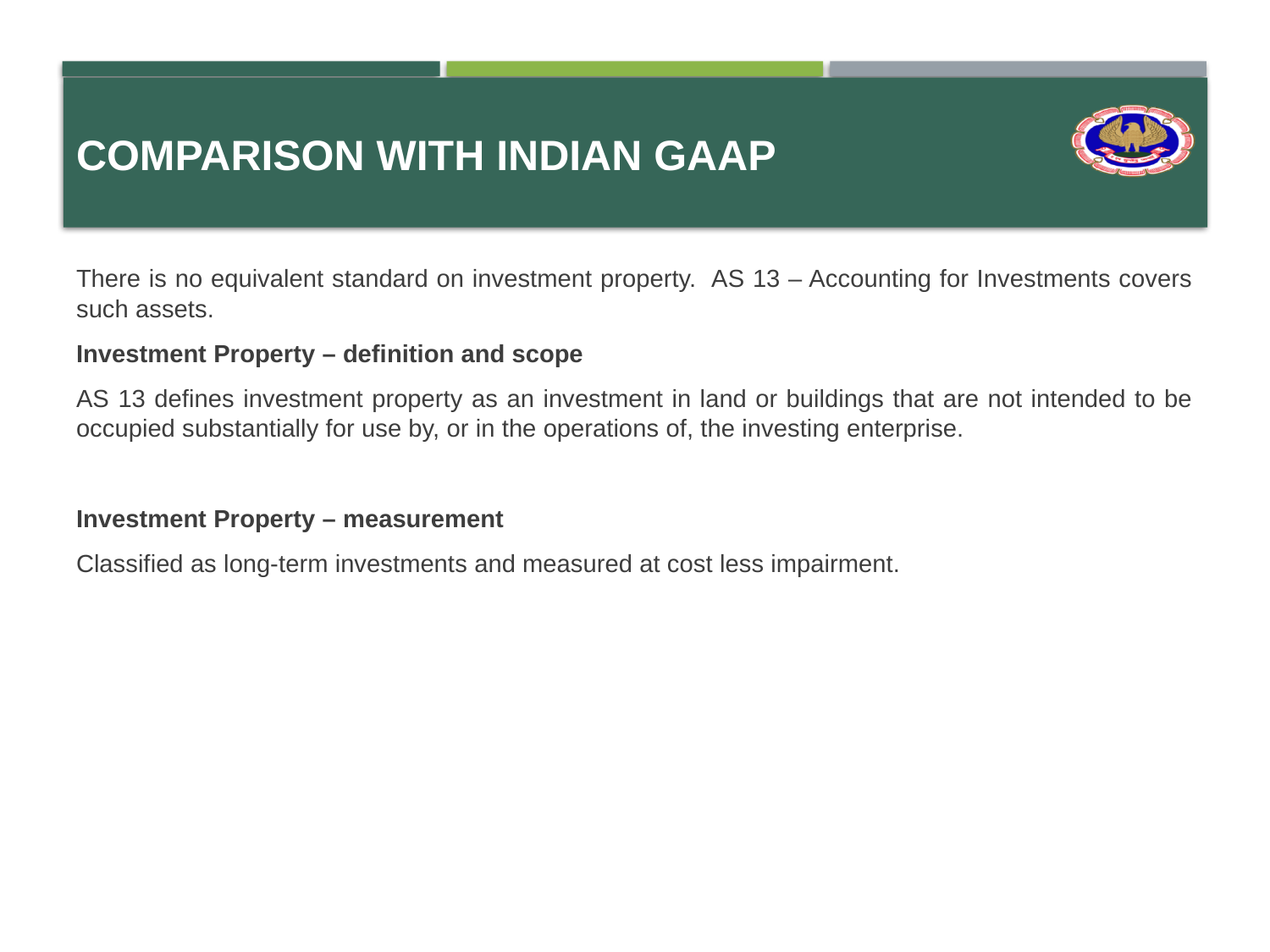

# Comparison with Indian GAAP
There is no equivalent standard on investment property.  AS 13 – Accounting for Investments covers such assets.
Investment Property – definition and scope
AS 13 defines investment property as an investment in land or buildings that are not intended to be occupied substantially for use by, or in the operations of, the investing enterprise.

Investment Property – measurement
Classified as long-term investments and measured at cost less impairment.